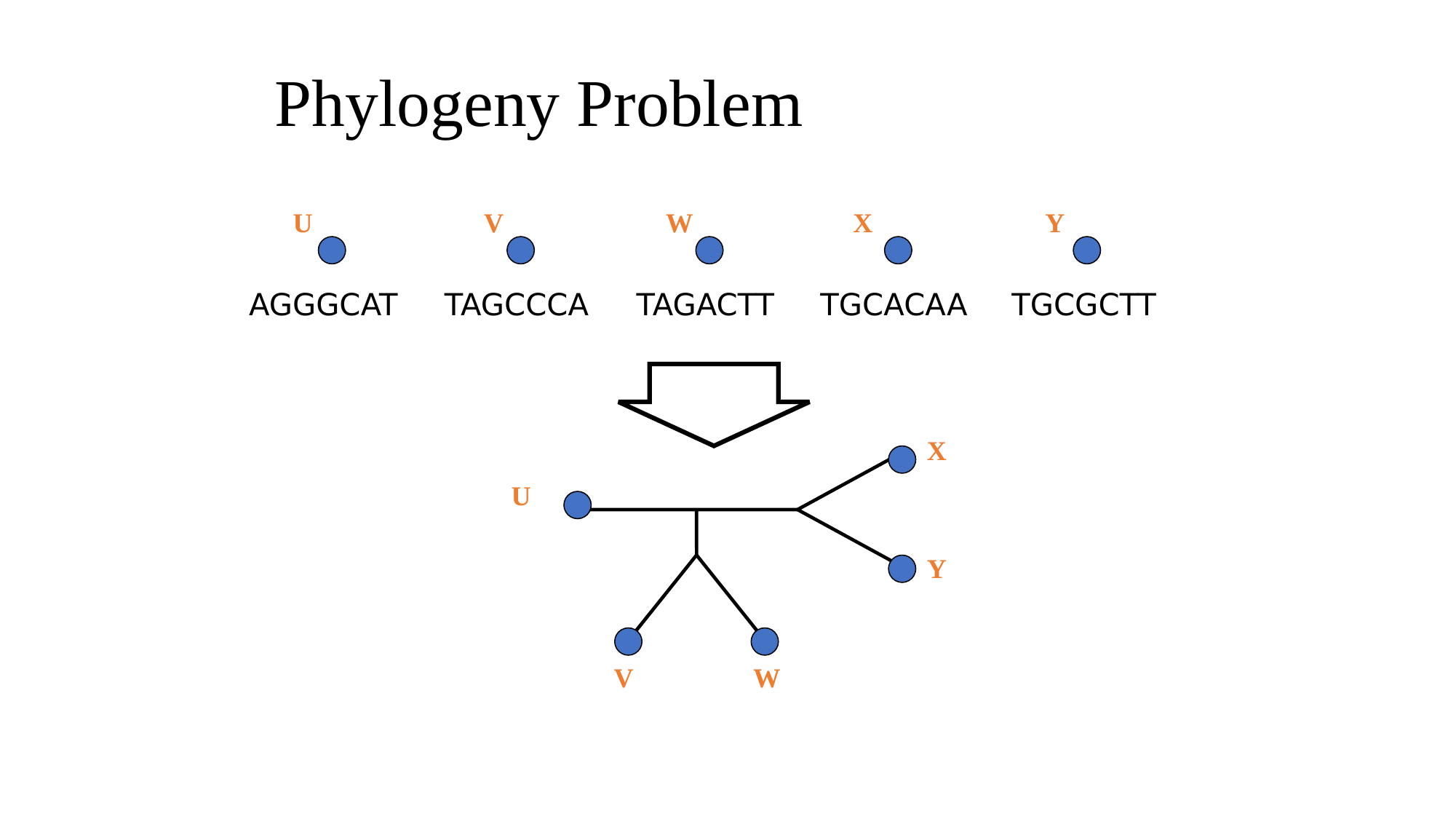

# Phylogeny Problem
U
V
W
X
Y

AGGGCAT
TAGCCCA
TAGACTT
TGCACAA
TGCGCTT

X

U

Y

V
W